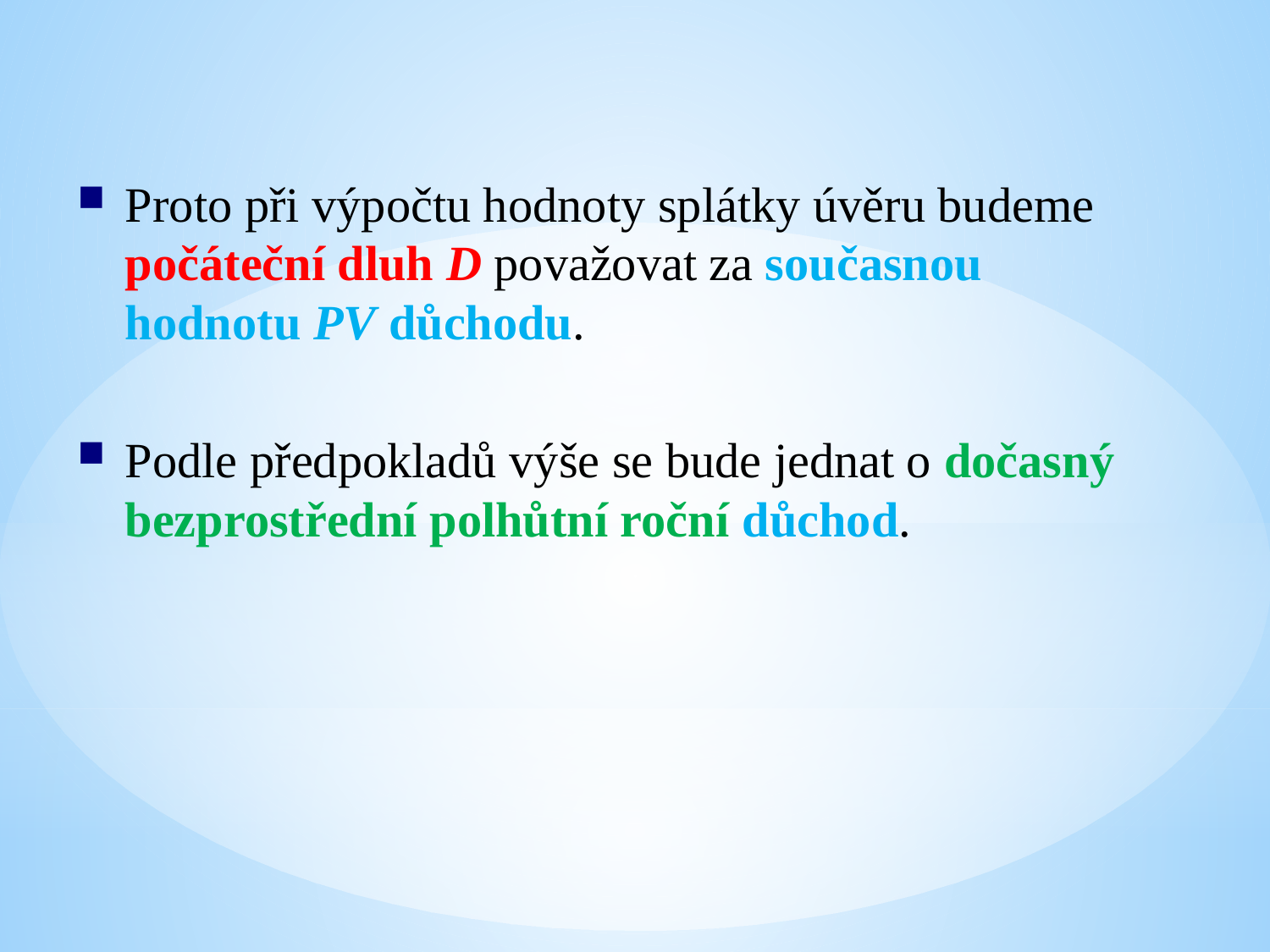

Proto při výpočtu hodnoty splátky úvěru budeme počáteční dluh D považovat za současnou hodnotu PV důchodu.

Podle předpokladů výše se bude jednat o dočasný bezprostřední polhůtní roční důchod.